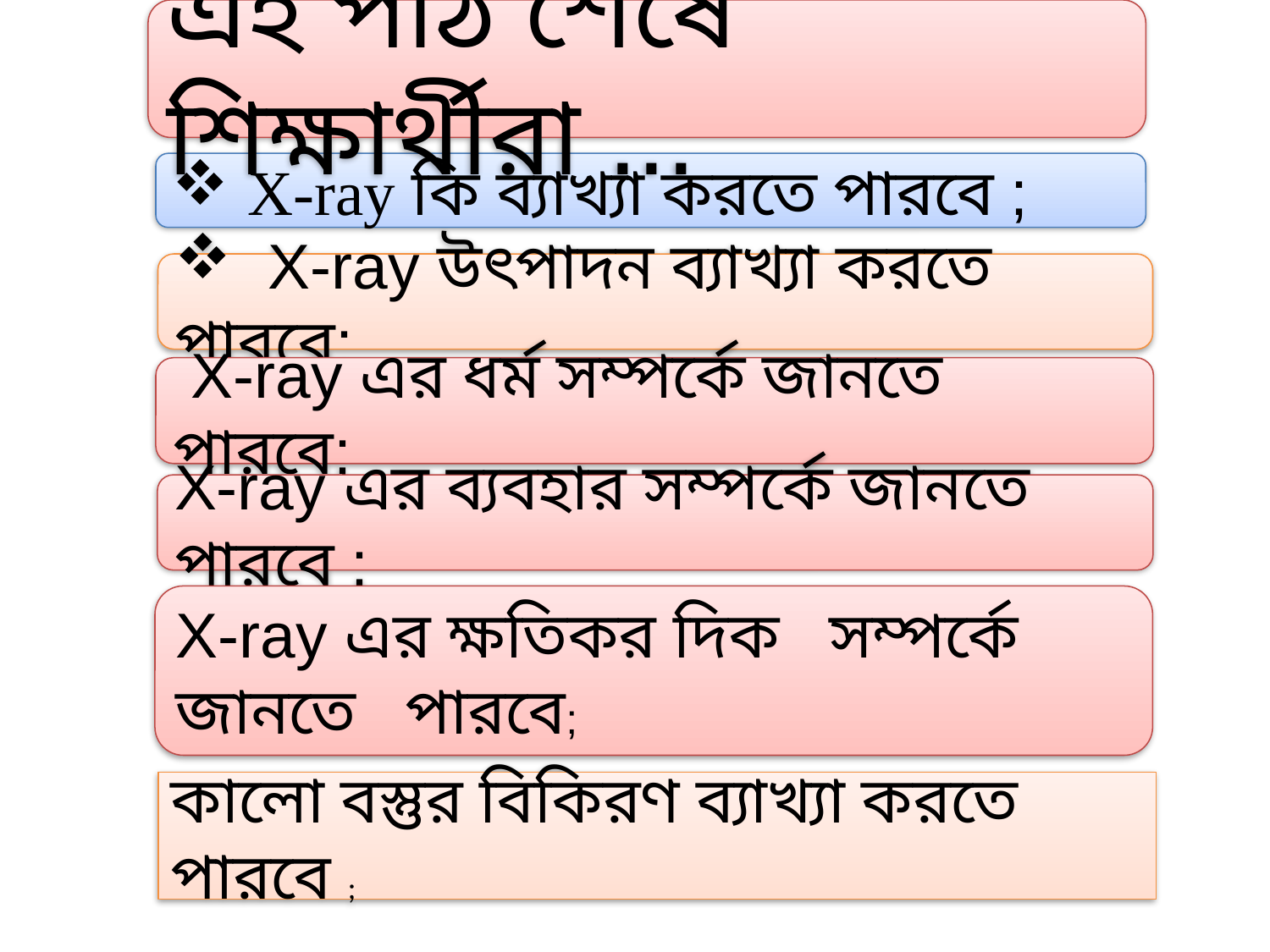

এই পাঠ শেষে শিক্ষার্থীরা ...
 X-ray কি ব্যাখ্যা করতে পারবে ;
  X-ray উৎপাদন ব্যাখ্যা করতে পারবে;
 X-ray এর ধর্ম সম্পর্কে জানতে পারবে;
X-ray এর ব্যবহার সম্পর্কে জানতে পারবে ;
X-ray এর ক্ষতিকর দিক   সম্পর্কে জানতে   পারবে;
কালো বস্তুর বিকিরণ ব্যাখ্যা করতে পারবে ;